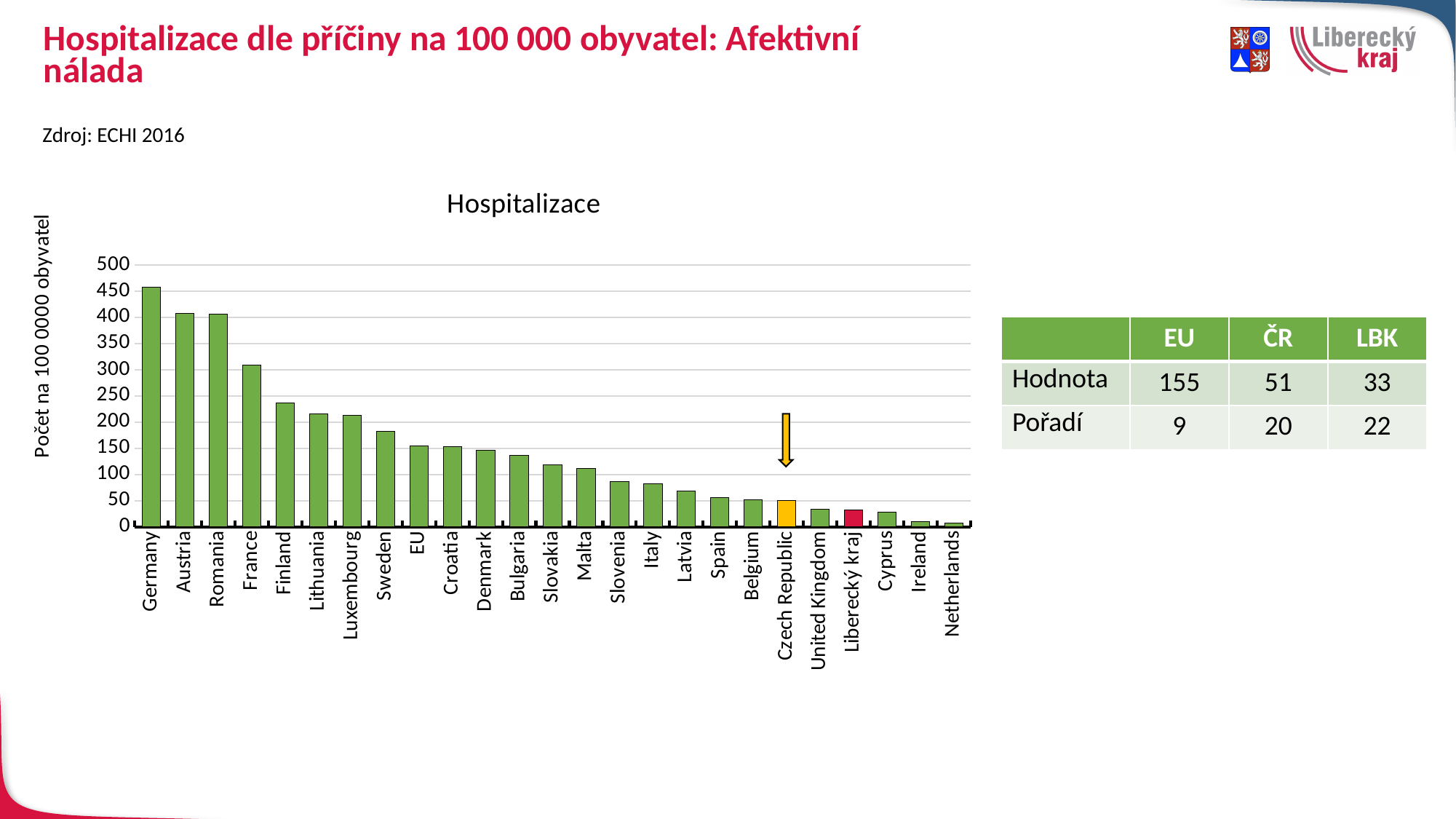

# Hospitalizace dle příčiny na 100 000 obyvatel: Afektivní nálada
Zdroj: ECHI 2016

### Chart: Hospitalizace

| Category | Hospitalizace |
|---|---|
| Germany | 458.0 |
| Austria | 407.0 |
| Romania | 406.0 |
| France | 309.0 |
| Finland | 236.0 |
| Lithuania | 216.0 |
| Luxembourg | 213.0 |
| Sweden | 182.0 |
| EU | 155.0 |
| Croatia | 153.0 |
| Denmark | 146.0 |
| Bulgaria | 136.0 |
| Slovakia | 119.0 |
| Malta | 111.0 |
| Slovenia | 87.0 |
| Italy | 83.0 |
| Latvia | 69.0 |
| Spain | 56.0 |
| Belgium | 52.0 |
| Czech Republic | 51.0 |
| United Kingdom | 34.0 |
| Liberecký kraj | 32.657948808665246 |
| Cyprus | 28.0 |
| Ireland | 10.0 |
| Netherlands | 7.0 |
|  | EU | ČR | LBK |
| --- | --- | --- | --- |
| Hodnota | 155 | 51 | 33 |
| Pořadí | 9 | 20 | 22 |